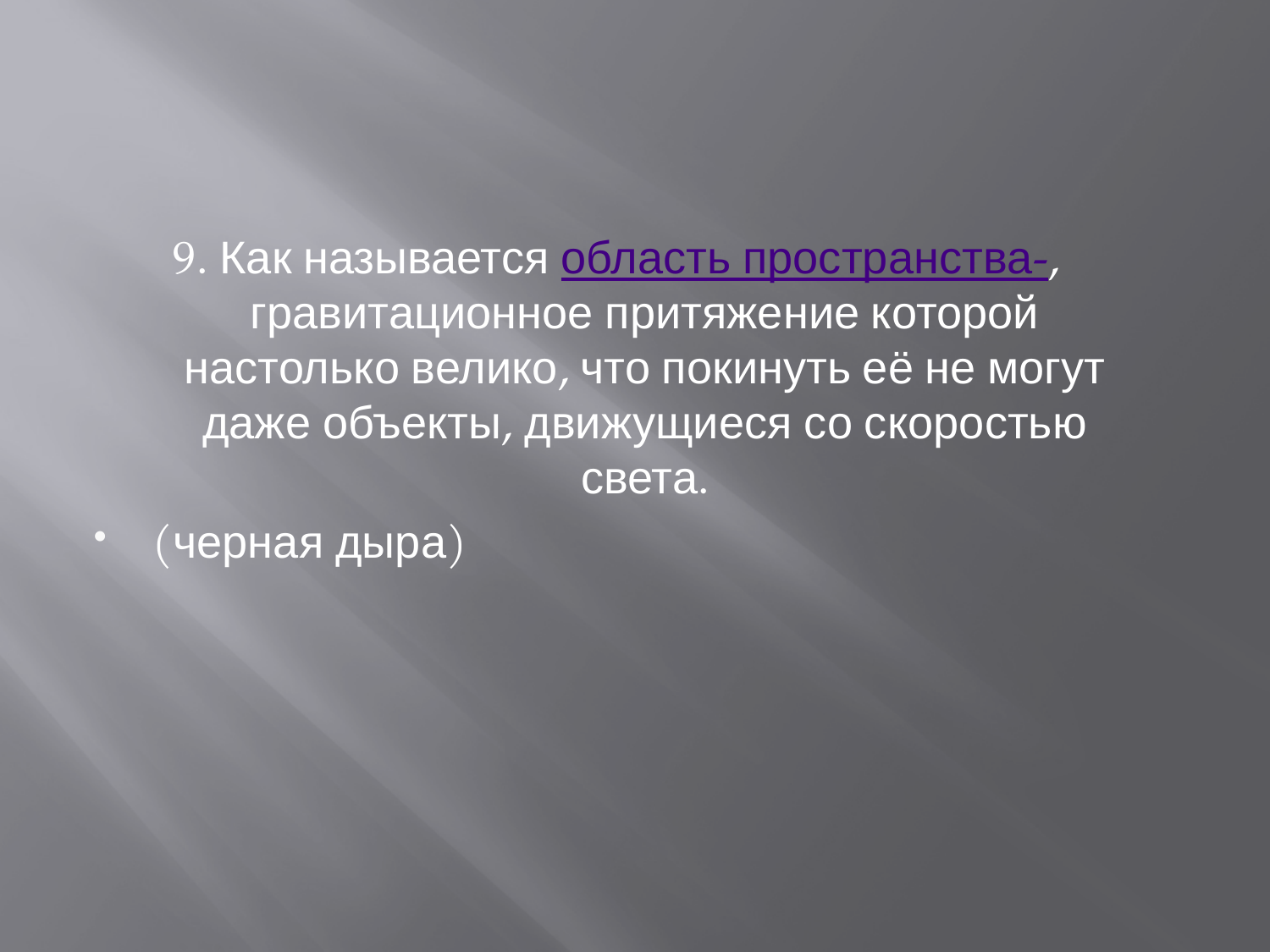

#
9. Как называется область пространства-, гравитационное притяжение которой настолько велико, что покинуть её не могут даже объекты, движущиеся со скоростью света.
(черная дыра)